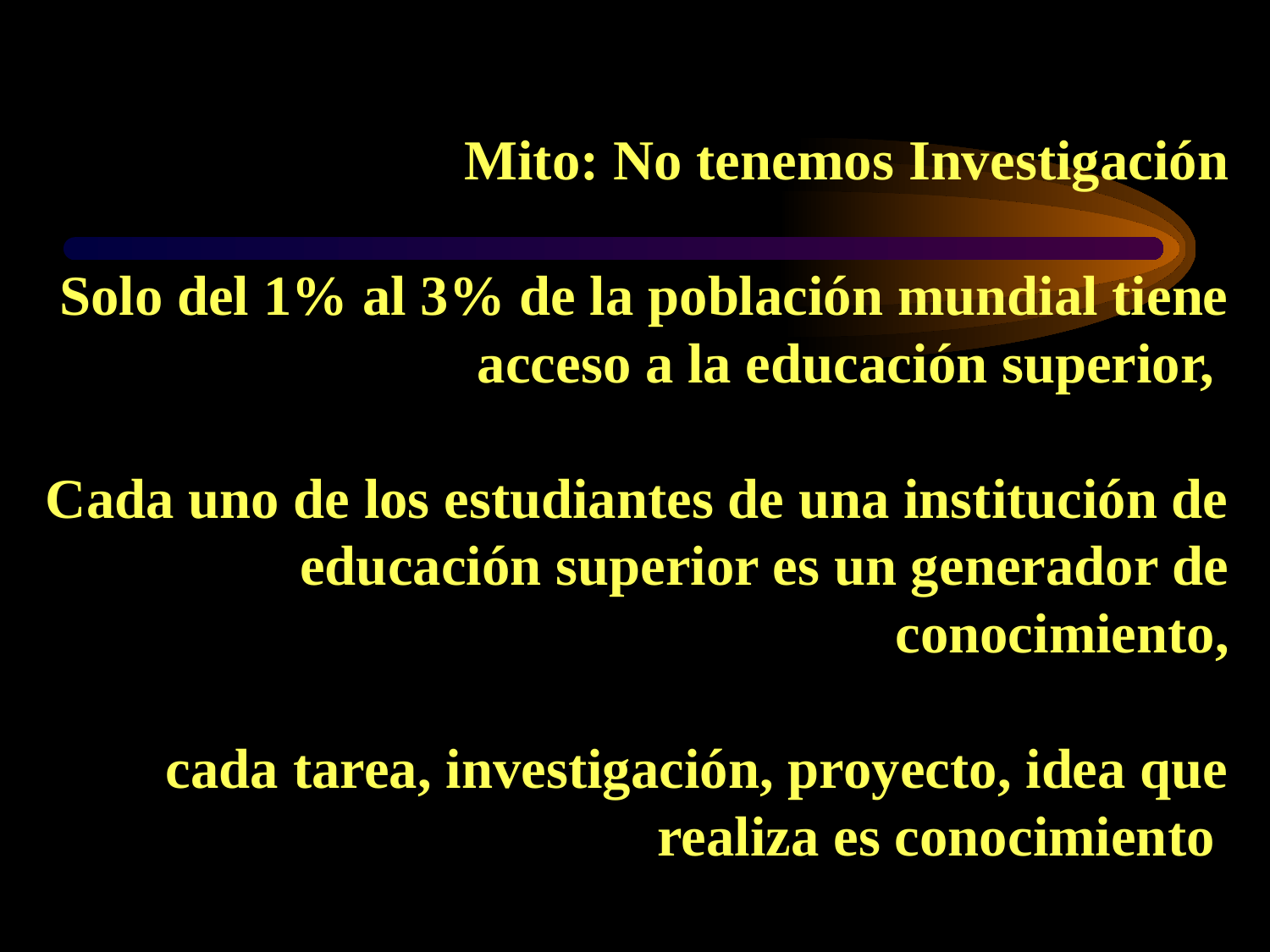

# Mito: No tenemos Investigación    Solo del 1% al 3% de la población mundial tiene acceso a la educación superior,   Cada uno de los estudiantes de una institución de educación superior es un generador de conocimiento, cada tarea, investigación, proyecto, idea que realiza es conocimiento